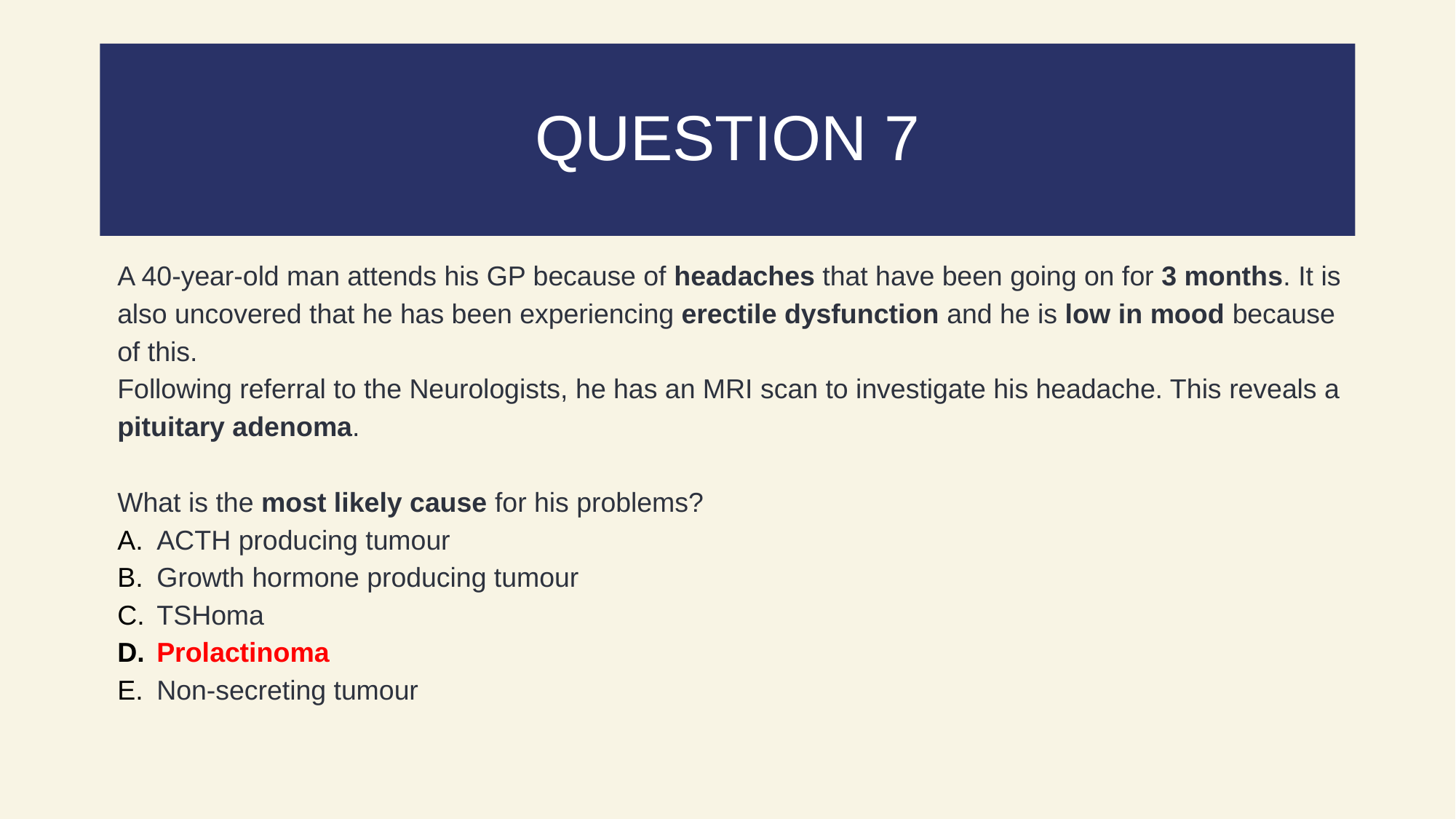

# QUESTION 7
A 40-year-old man attends his GP because of headaches that have been going on for 3 months. It is also uncovered that he has been experiencing erectile dysfunction and he is low in mood because of this.
Following referral to the Neurologists, he has an MRI scan to investigate his headache. This reveals a pituitary adenoma.

What is the most likely cause for his problems?
ACTH producing tumour
Growth hormone producing tumour
TSHoma
Prolactinoma
Non-secreting tumour